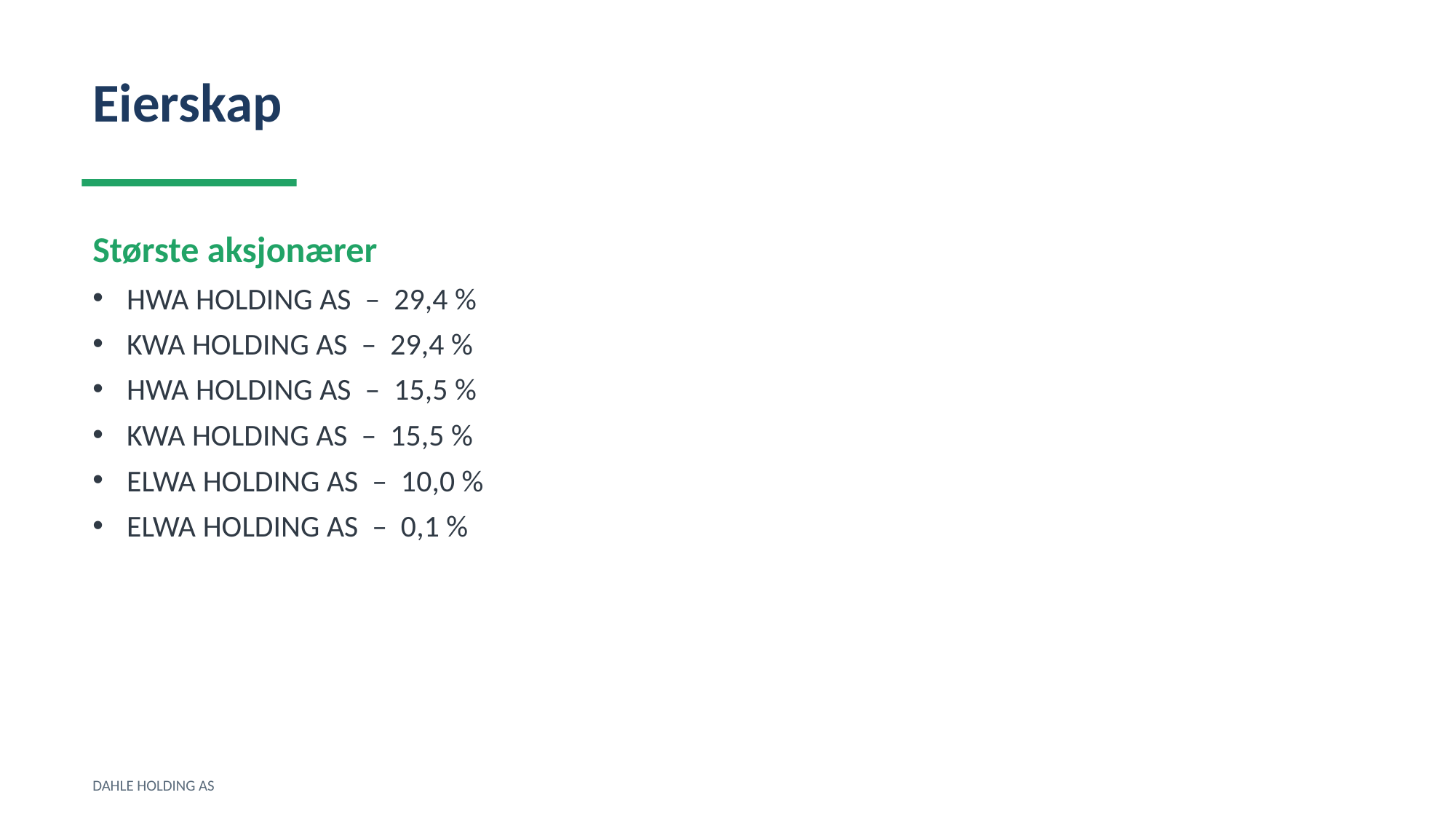

Eierskap

Største aksjonærer
HWA HOLDING AS  –  29,4 %
KWA HOLDING AS  –  29,4 %
HWA HOLDING AS  –  15,5 %
KWA HOLDING AS  –  15,5 %
ELWA HOLDING AS  –  10,0 %
ELWA HOLDING AS  –  0,1 %
DAHLE HOLDING AS